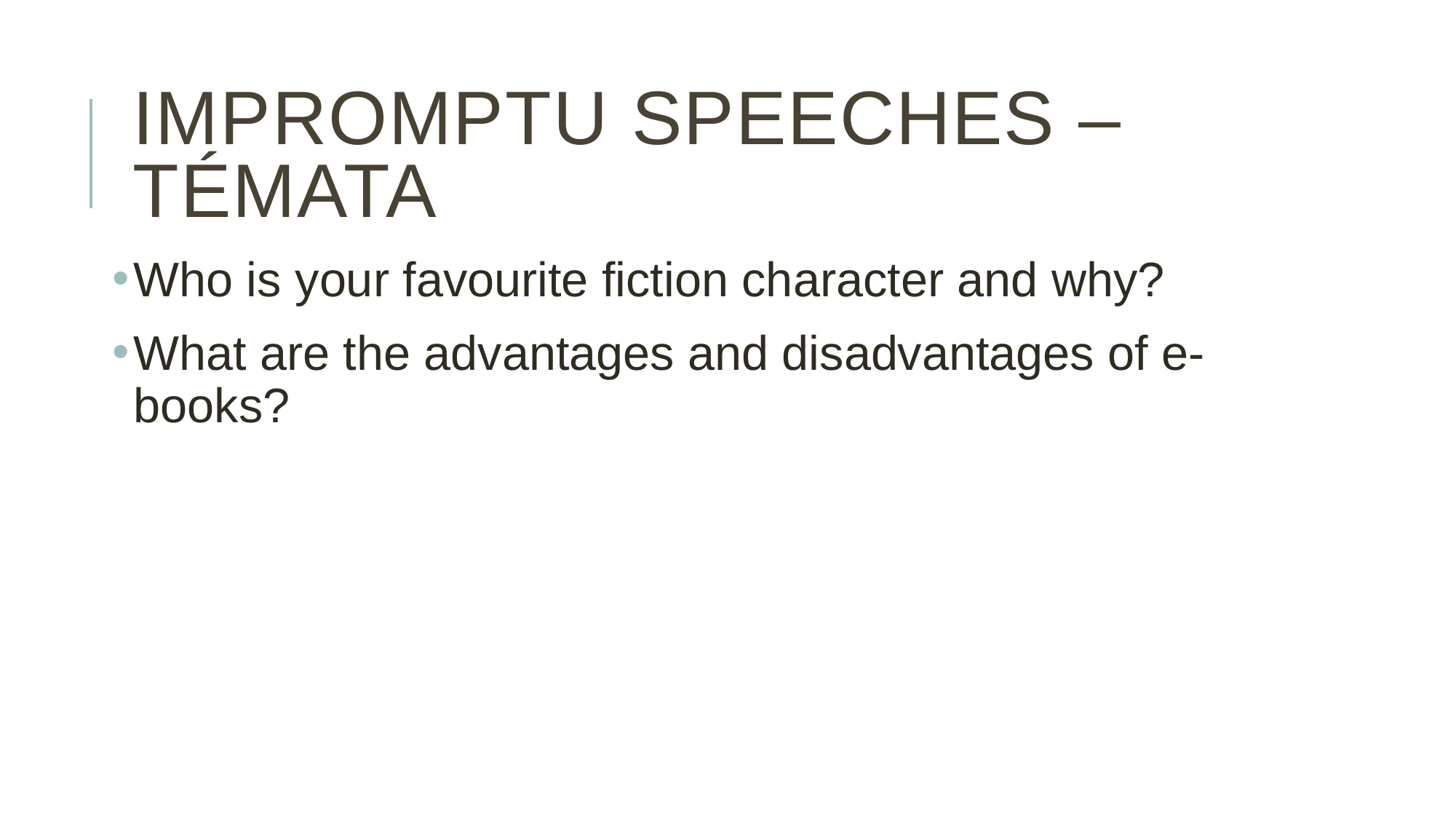

# impromptu speeches – témata
Who is your favourite fiction character and why?
What are the advantages and disadvantages of e-books?